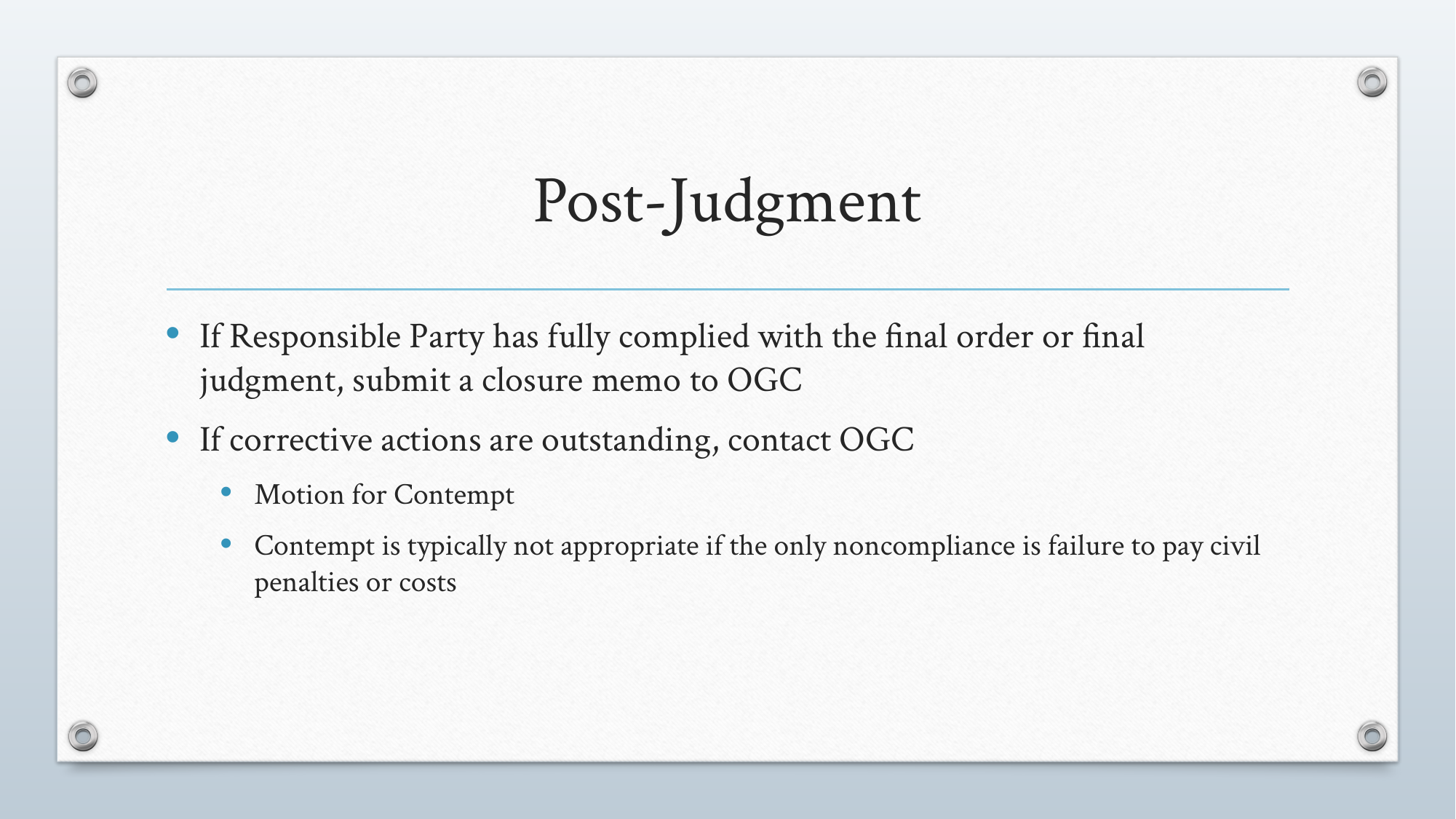

# Post-Judgment
If Responsible Party has fully complied with the final order or final judgment, submit a closure memo to OGC
If corrective actions are outstanding, contact OGC
Motion for Contempt
Contempt is typically not appropriate if the only noncompliance is failure to pay civil penalties or costs